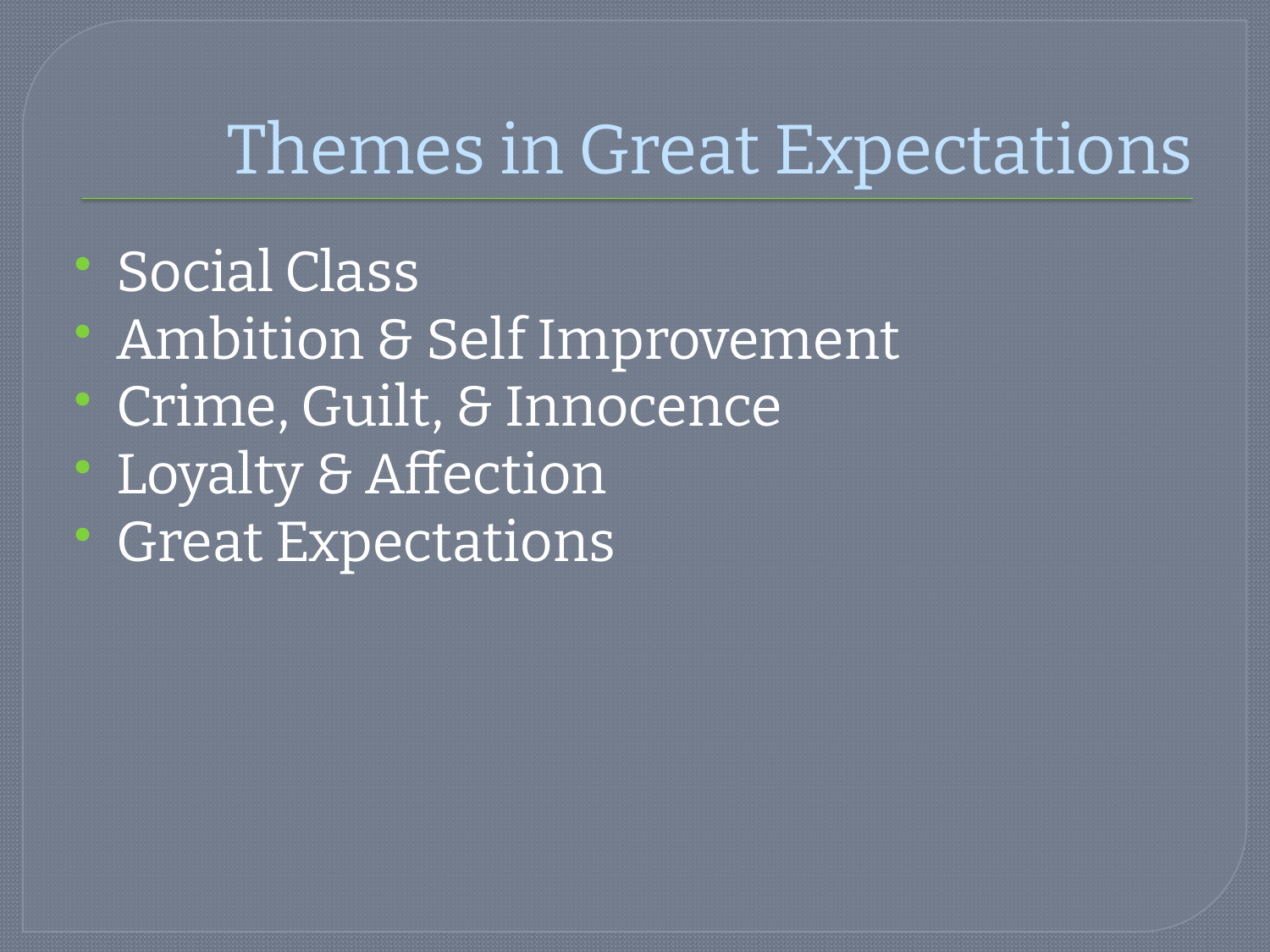

# Themes in Great Expectations
Social Class
Ambition & Self Improvement
Crime, Guilt, & Innocence
Loyalty & Affection
Great Expectations